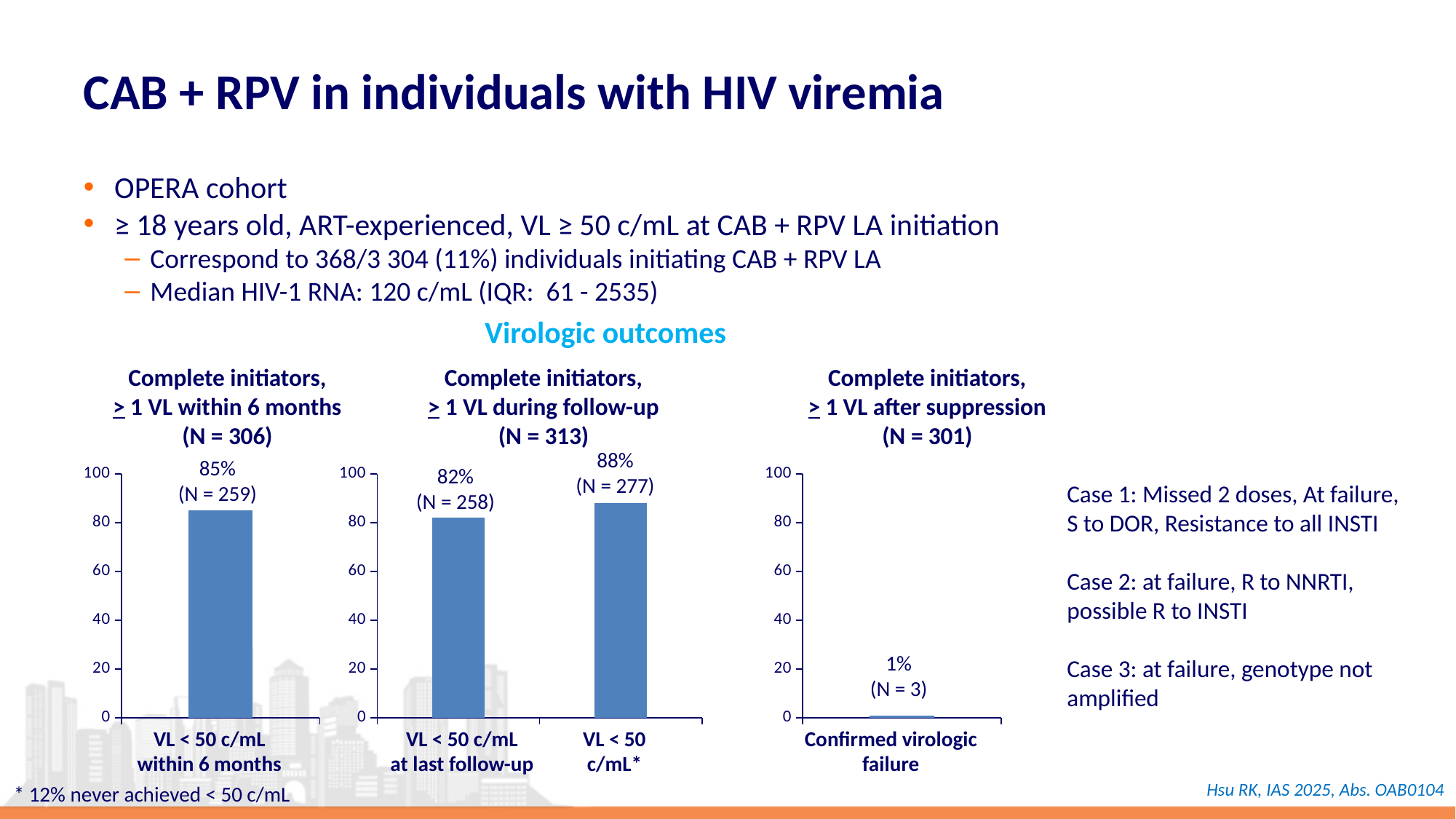

# CAB + RPV in individuals with HIV viremia
OPERA cohort
≥ 18 years old, ART-experienced, VL ≥ 50 c/mL at CAB + RPV LA initiation
Correspond to 368/3 304 (11%) individuals initiating CAB + RPV LA
Median HIV-1 RNA: 120 c/mL (IQR:  61 - 2535)

Virologic outcomes
Complete initiators,
> 1 VL within 6 months
(N = 306)
Complete initiators,
> 1 VL during follow-up
(N = 313)
Complete initiators,
> 1 VL after suppression
(N = 301)
88%
(N = 277)
85%
(N = 259)
82%
(N = 258)

### Chart

| Category | Série 1 |
|---|---|
|   | 85.0 |
VL < 50 c/mL
within 6 months

### Chart

| Category | Série 1 |
|---|---|
|   | 82.0 |
|   | 88.0 |
VL < 50
c/mL*
VL < 50 c/mL
at last follow-up

### Chart

| Category | Série 1 |
|---|---|
|   | 1.0 |
Confirmed virologic
failure
Case 1: Missed 2 doses, At failure,
S to DOR, Resistance to all INSTI

Case 2: at failure, R to NNRTI, possible R to INSTI

Case 3: at failure, genotype not amplified
1%
(N = 3)
Hsu RK, IAS 2025, Abs. OAB0104
* 12% never achieved < 50 c/mL